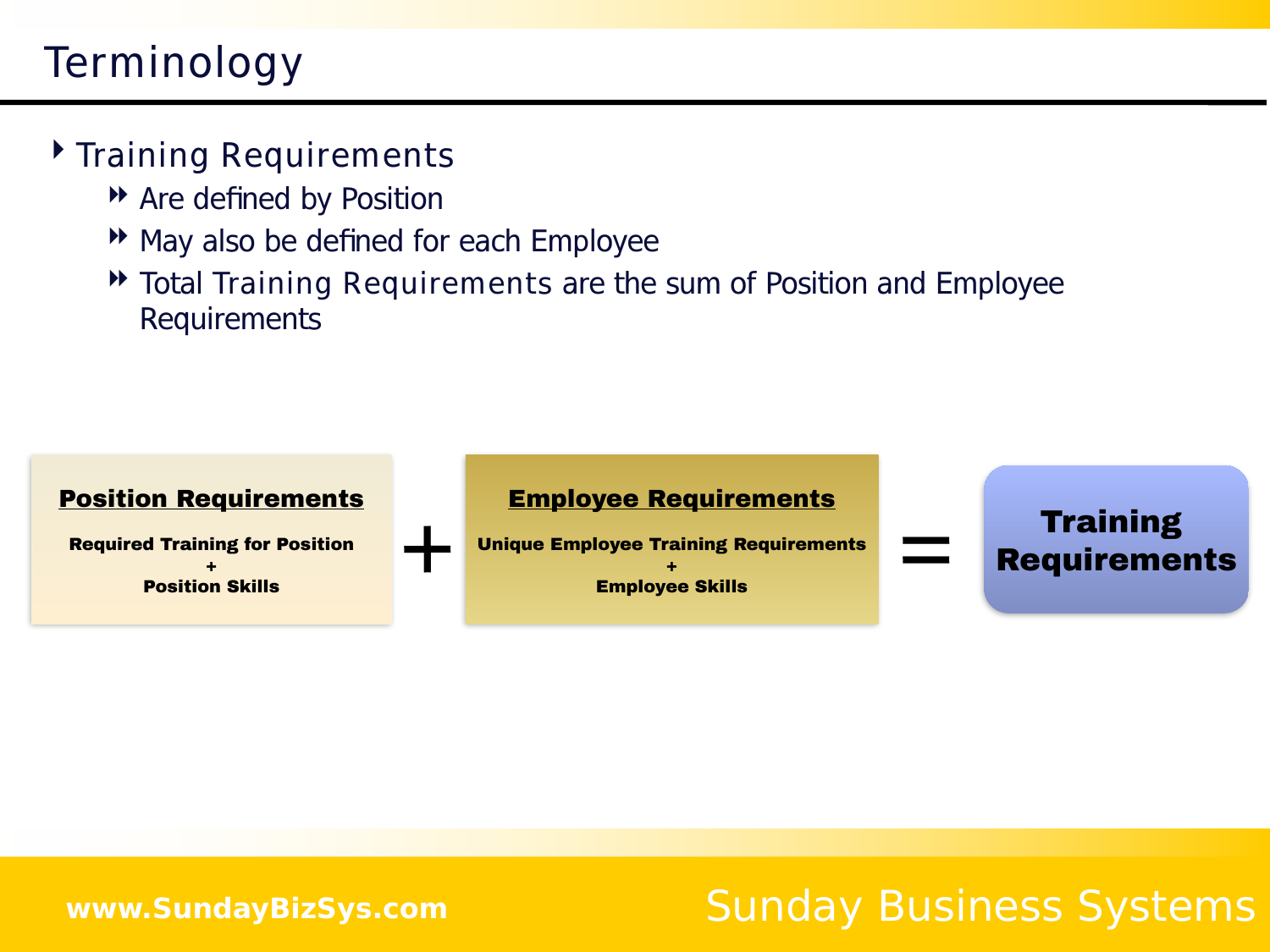

# Terminology
Training Requirements
Are defined by Position
May also be defined for each Employee
Total Training Requirements are the sum of Position and Employee Requirements

Position Requirements

Required Training for Position
+
Position Skills
Employee Requirements

Unique Employee Training Requirements
+
Employee Skills
Training
Requirements
+
=